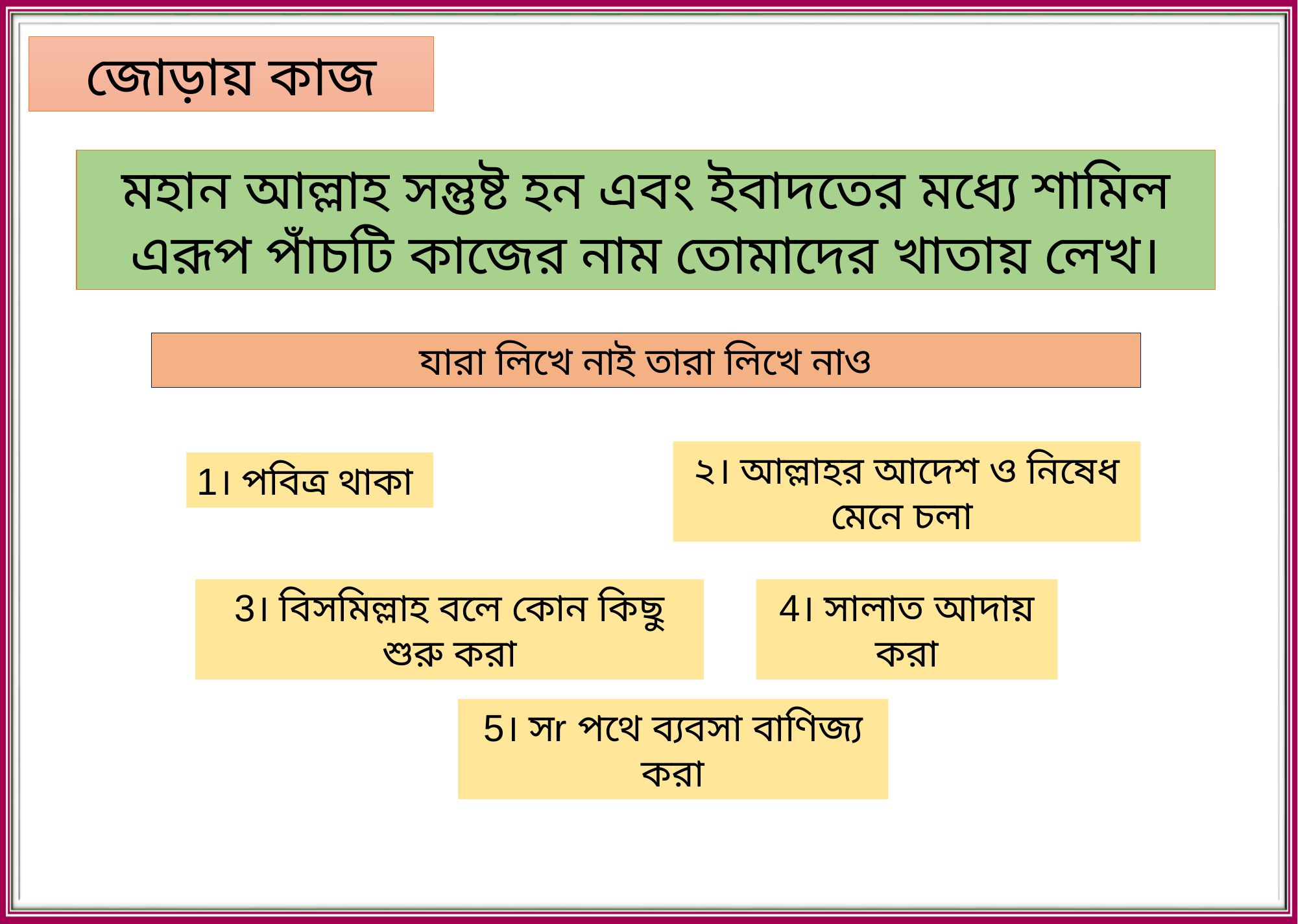

জোড়ায় কাজ
মহান আল্লাহ সন্তুষ্ট হন এবং ইবাদতের মধ্যে শামিল এরূপ পাঁচটি কাজের নাম তোমাদের খাতায় লেখ।
যারা লিখে নাই তারা লিখে নাও
২। আল্লাহর আদেশ ও নিষেধ মেনে চলা
1। পবিত্র থাকা
3। বিসমিল্লাহ বলে কোন কিছু শুরু করা
4। সালাত আদায় করা
5। সr পথে ব্যবসা বাণিজ্য করা